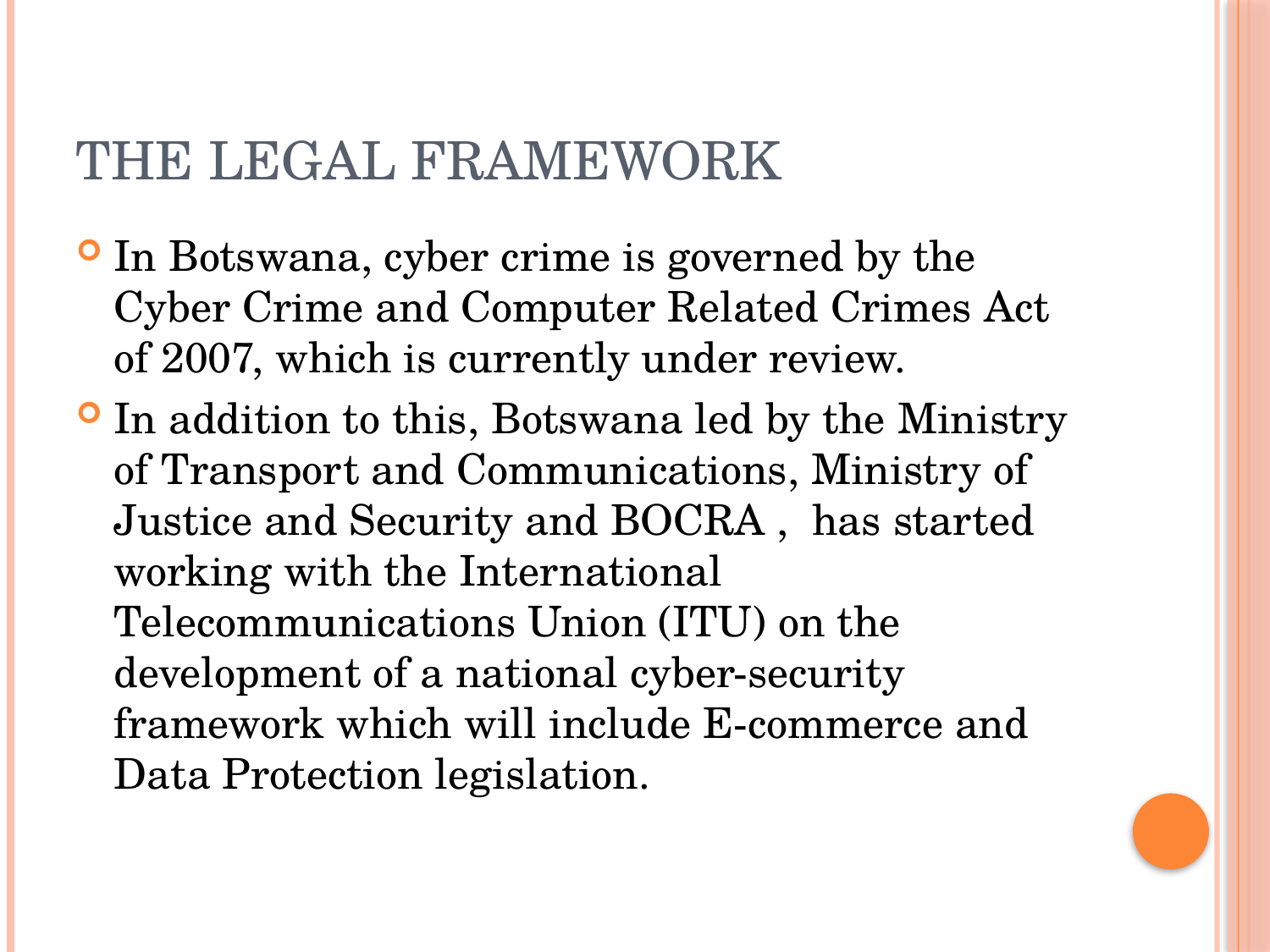

# The Legal Framework
In Botswana, cyber crime is governed by the Cyber Crime and Computer Related Crimes Act of 2007, which is currently under review.
In addition to this, Botswana led by the Ministry of Transport and Communications, Ministry of Justice and Security and BOCRA ,  has started working with the International Telecommunications Union (ITU) on the development of a national cyber-security framework which will include E-commerce and Data Protection legislation.